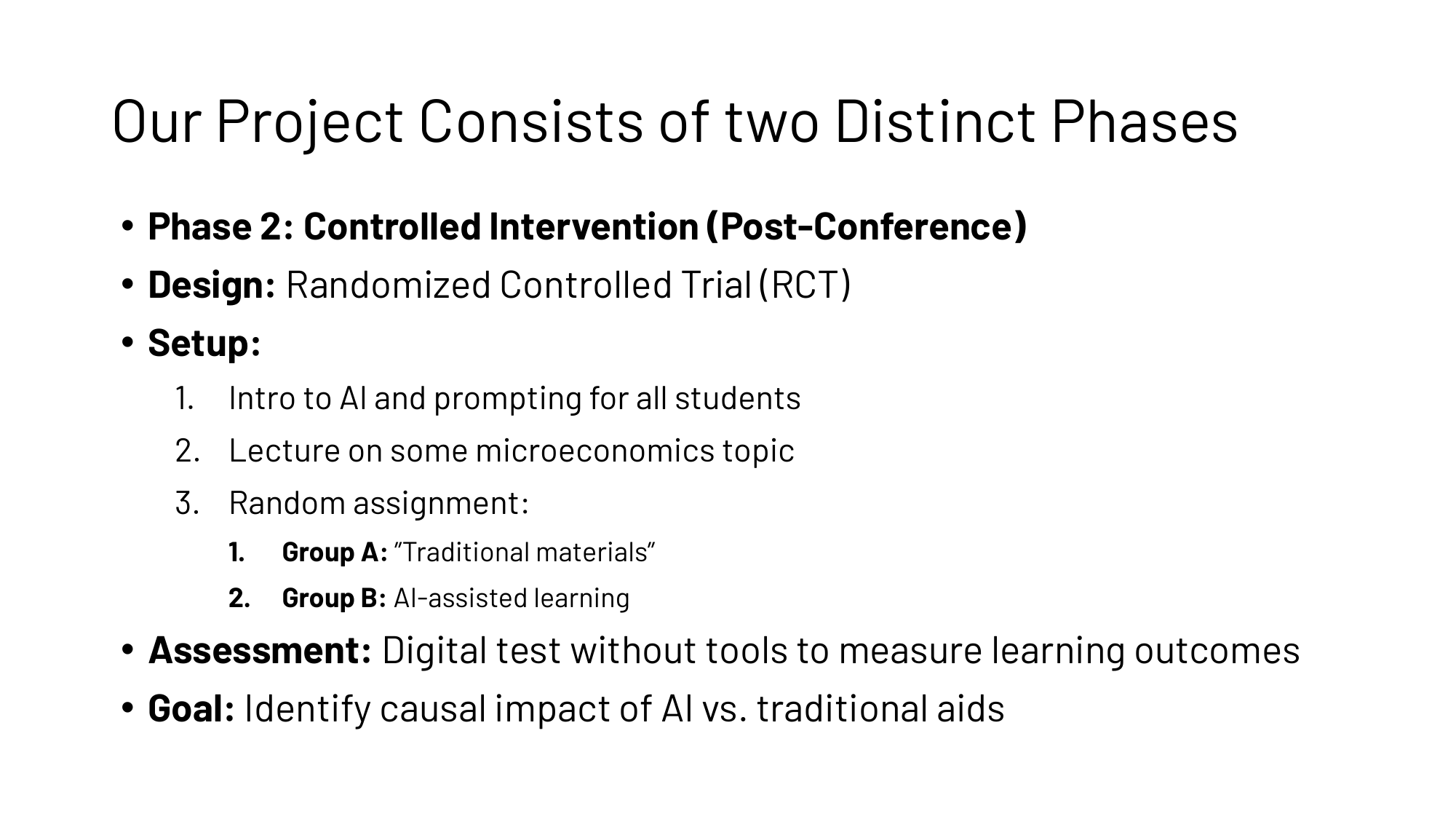

# Our Project Consists of two Distinct Phases
Phase 2: Controlled Intervention (Post-Conference)
Design: Randomized Controlled Trial (RCT)
Setup:
Intro to AI and prompting for all students
Lecture on some microeconomics topic
Random assignment:
Group A: ”Traditional materials”
Group B: AI-assisted learning
Assessment: Digital test without tools to measure learning outcomes
Goal: Identify causal impact of AI vs. traditional aids